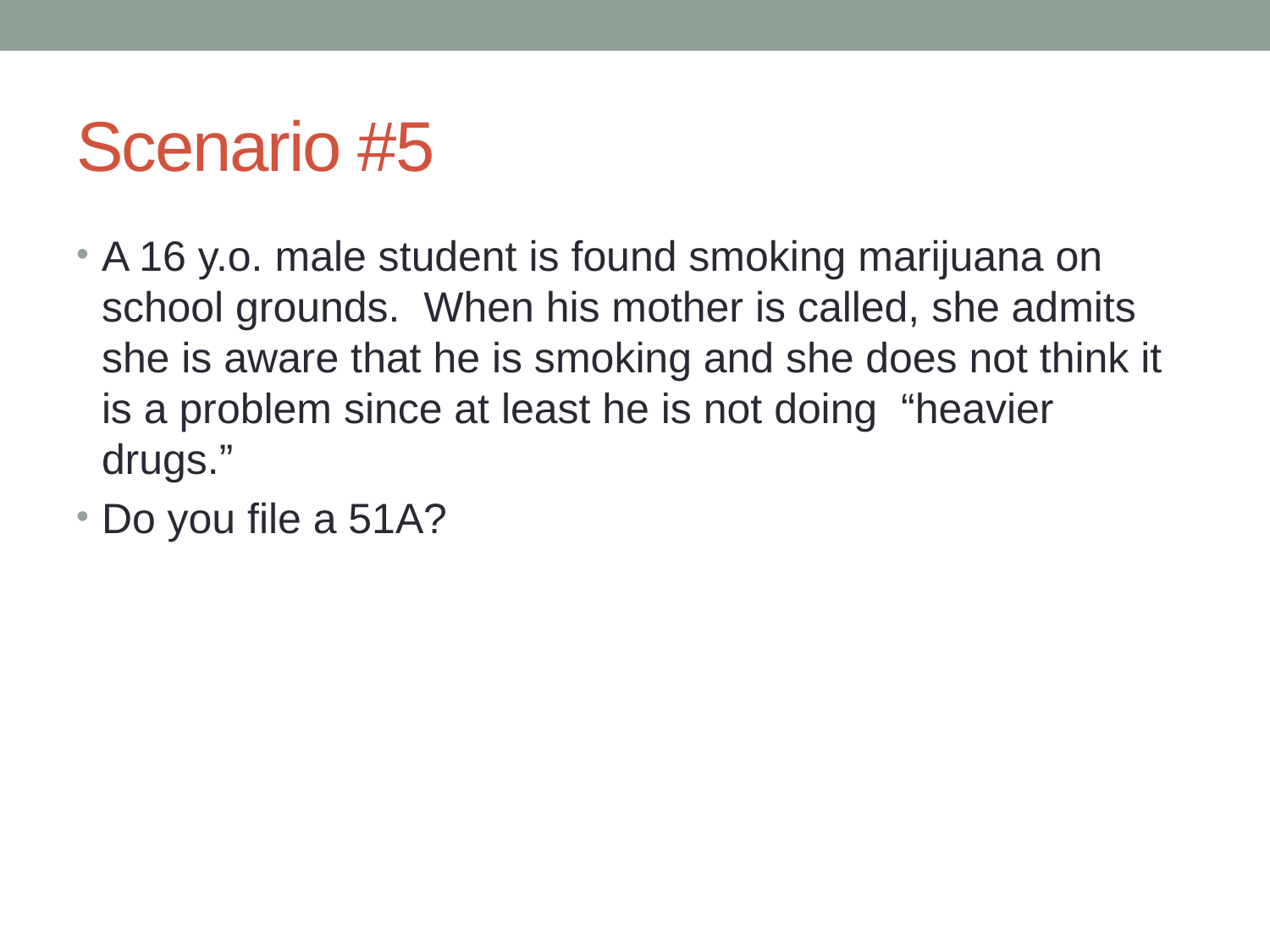

# Scenario #5
A 16 y.o. male student is found smoking marijuana on school grounds.  When his mother is called, she admits she is aware that he is smoking and she does not think it is a problem since at least he is not doing  “heavier drugs.”
Do you file a 51A?